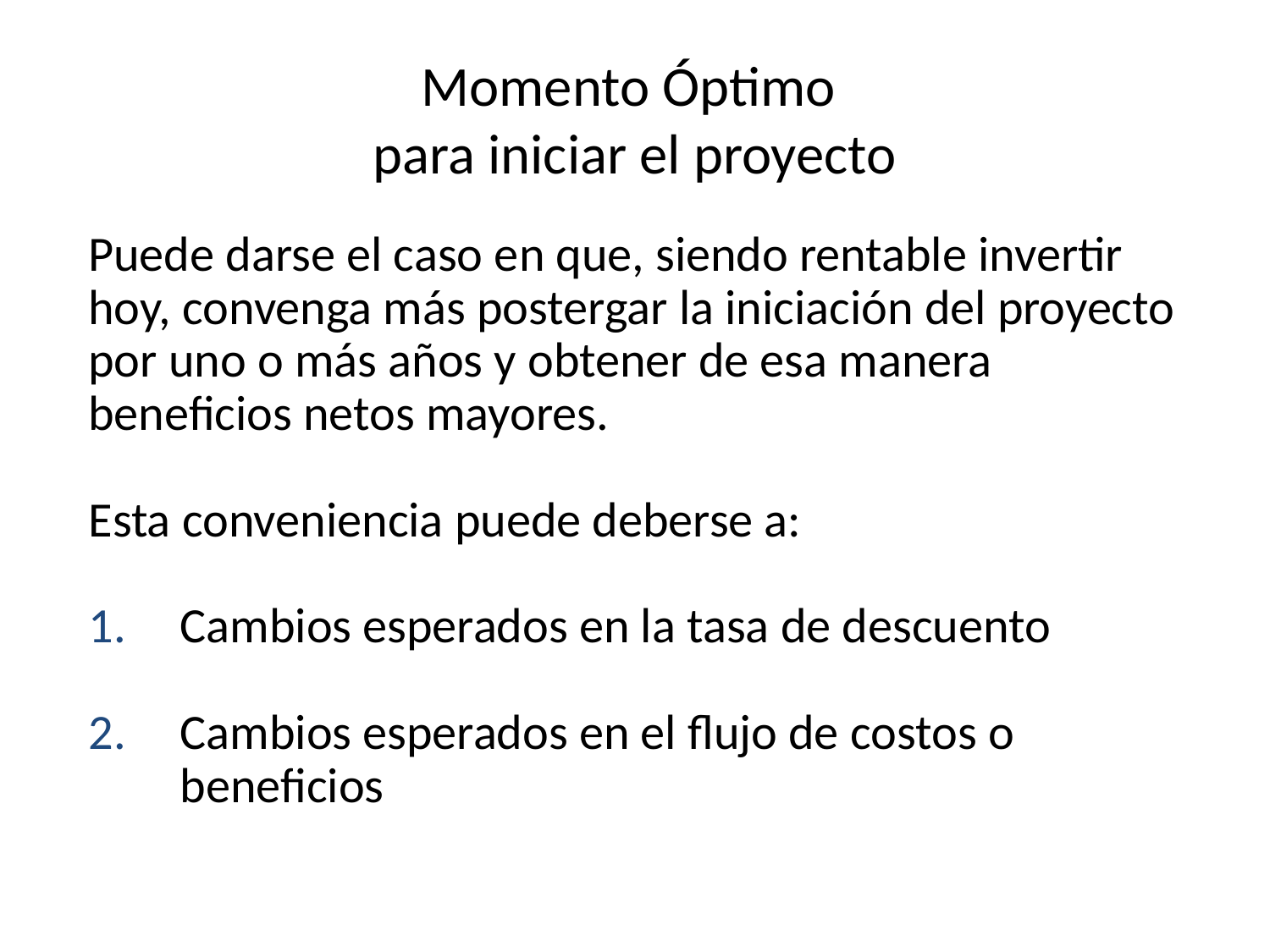

# Momento Óptimo para iniciar el proyecto
Puede darse el caso en que, siendo rentable invertir
hoy, convenga más postergar la iniciación del proyecto
por uno o más años y obtener de esa manera
beneficios netos mayores.

Esta conveniencia puede deberse a:

Cambios esperados en la tasa de descuento

Cambios esperados en el flujo de costos o beneficios